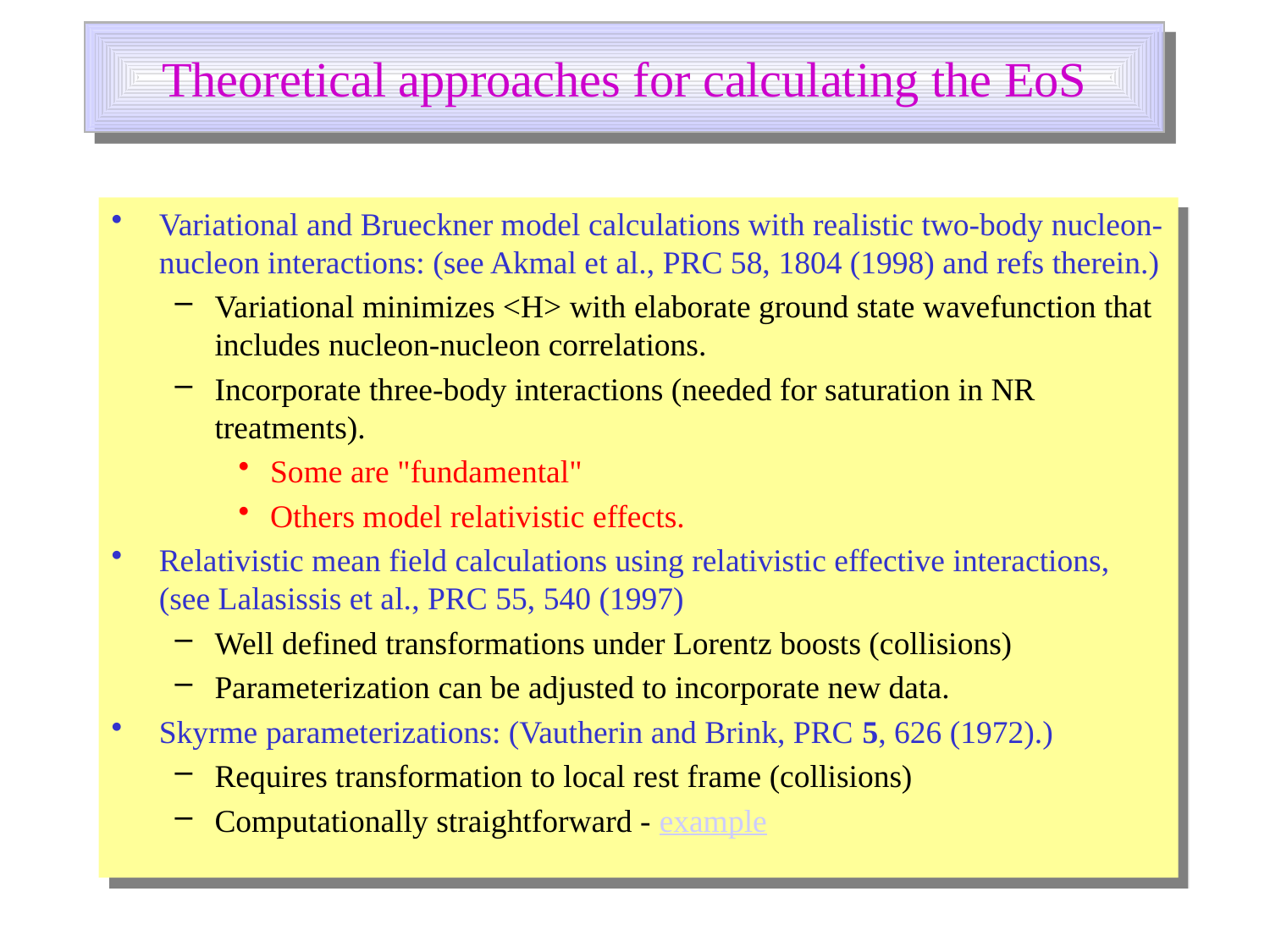

# Theoretical approaches for calculating the EoS
Variational and Brueckner model calculations with realistic two-body nucleon-nucleon interactions: (see Akmal et al., PRC 58, 1804 (1998) and refs therein.)
Variational minimizes <H> with elaborate ground state wavefunction that includes nucleon-nucleon correlations.
Incorporate three-body interactions (needed for saturation in NR treatments).
Some are "fundamental"
Others model relativistic effects.
Relativistic mean field calculations using relativistic effective interactions, (see Lalasissis et al., PRC 55, 540 (1997)
Well defined transformations under Lorentz boosts (collisions)
Parameterization can be adjusted to incorporate new data.
Skyrme parameterizations: (Vautherin and Brink, PRC 5, 626 (1972).)
Requires transformation to local rest frame (collisions)
Computationally straightforward - example